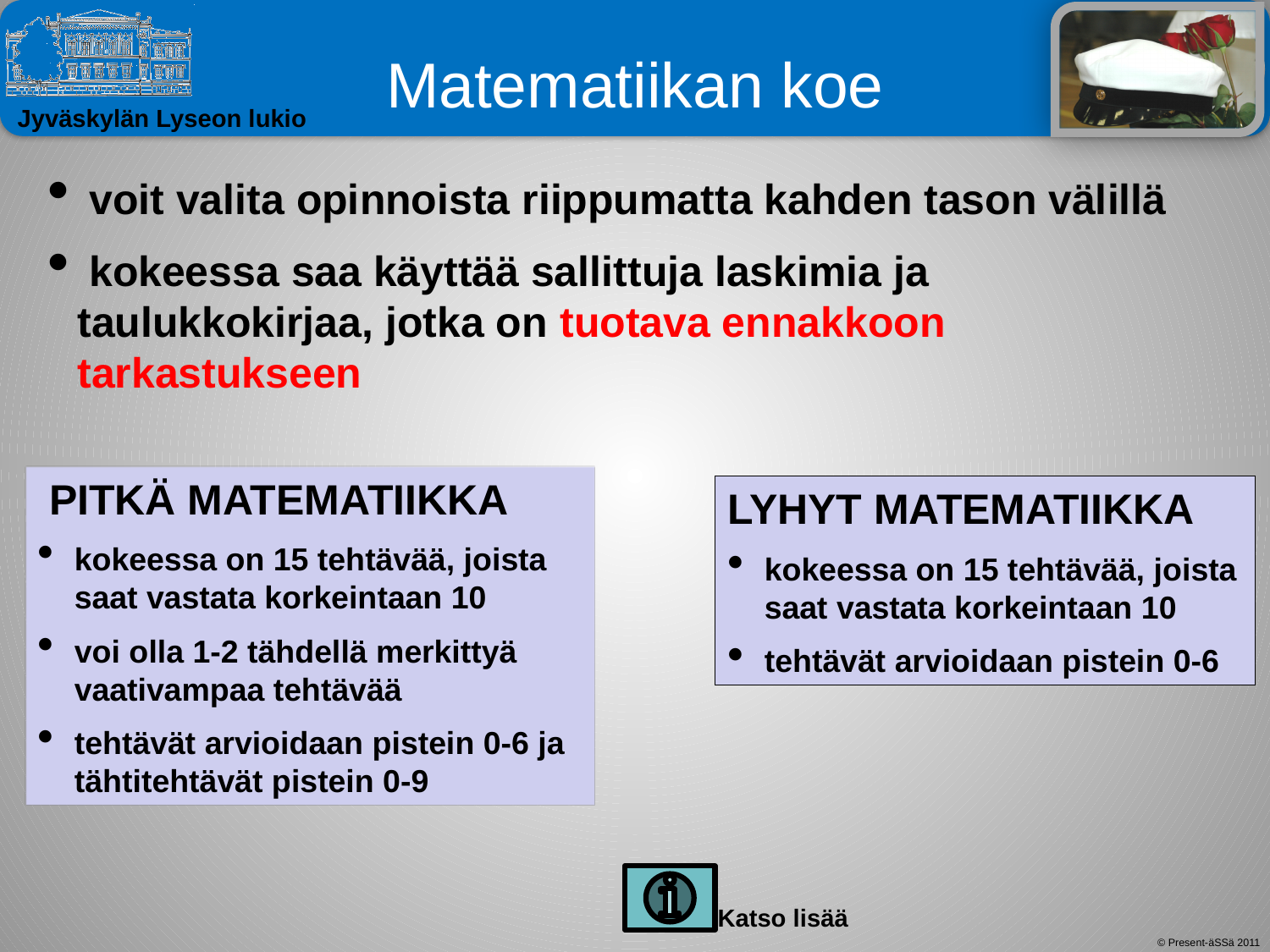

# Matematiikan koe
 voit valita opinnoista riippumatta kahden tason välillä
 kokeessa saa käyttää sallittuja laskimia ja taulukkokirjaa, jotka on tuotava ennakkoon tarkastukseen

 PITKÄ MATEMATIIKKA
kokeessa on 15 tehtävää, joista saat vastata korkeintaan 10
voi olla 1-2 tähdellä merkittyä vaativampaa tehtävää
tehtävät arvioidaan pistein 0-6 ja tähtitehtävät pistein 0-9
LYHYT MATEMATIIKKA
kokeessa on 15 tehtävää, joista saat vastata korkeintaan 10
tehtävät arvioidaan pistein 0-6

Katso lisää